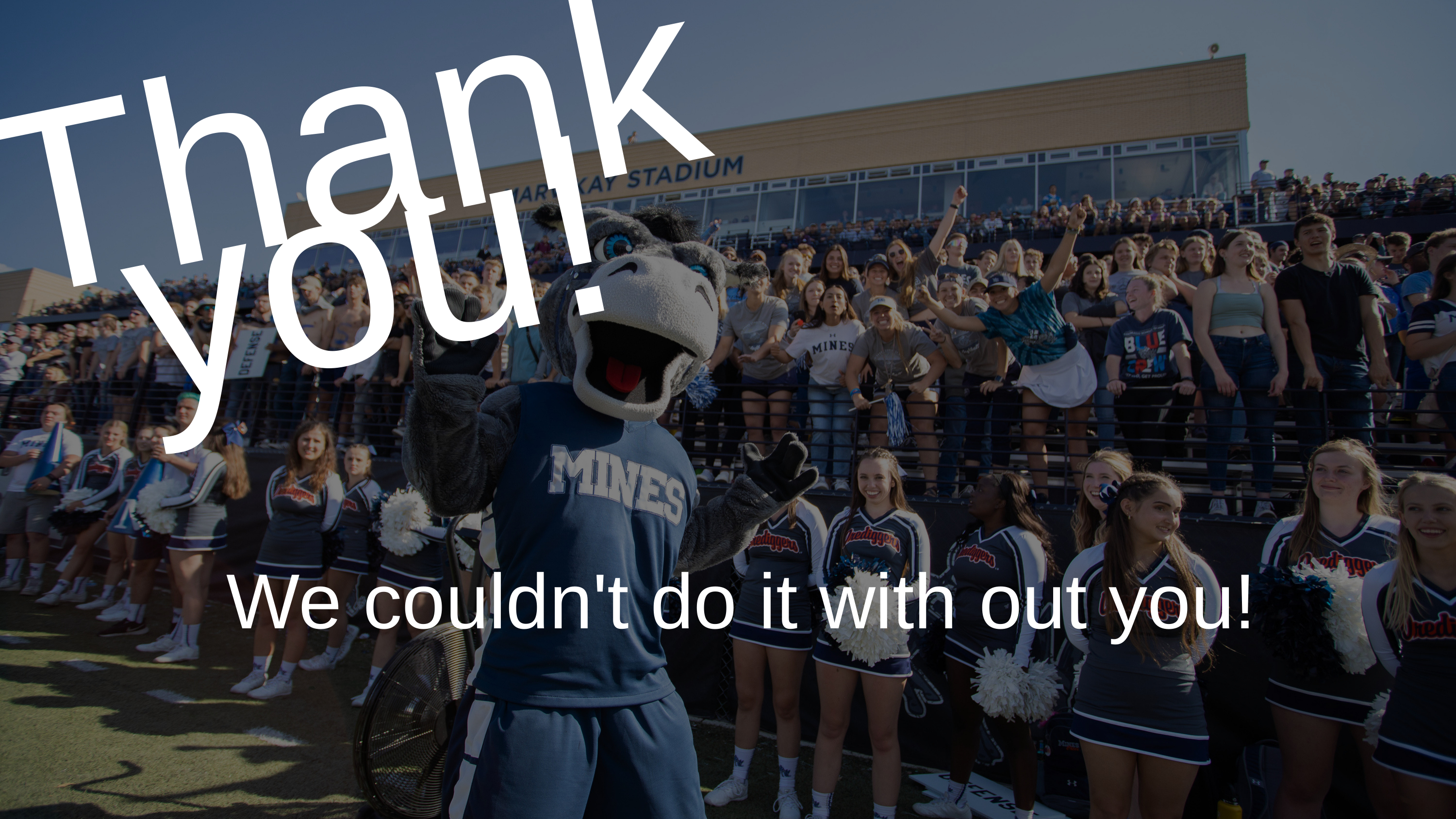

Thank you!
We couldn't do it with out you!